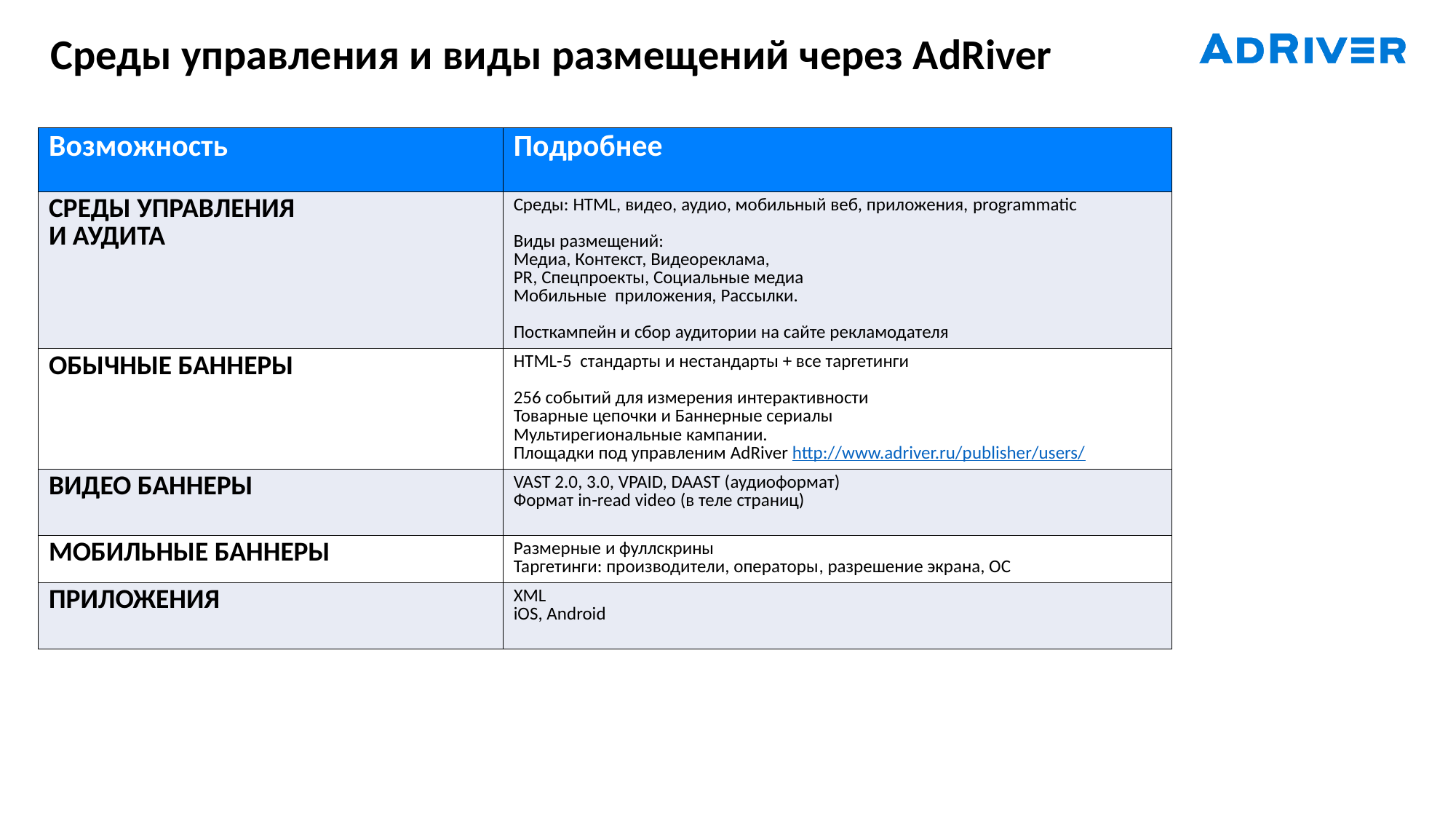

Среды управления и виды размещений через AdRiver
| Возможность | Подробнее |
| --- | --- |
| СРЕДЫ УПРАВЛЕНИЯ И АУДИТА | Среды: HTML, видео, аудио, мобильный веб, приложения, programmatic Виды размещений: Медиа, Контекст, Видеореклама, PR, Cпецпроекты, Социальные медиа Мобильные приложения, Рассылки. Посткампейн и сбор аудитории на сайте рекламодателя |
| ОБЫЧНЫЕ БАННЕРЫ | HTML-5 стандарты и нестандарты + все таргетинги 256 событий для измерения интерактивности Товарные цепочки и Баннерные сериалы Мультирегиональные кампании. Площадки под управленим AdRiver http://www.adriver.ru/publisher/users/ |
| ВИДЕО БАННЕРЫ | VAST 2.0, 3.0, VPAID, DAAST (аудиоформат) Формат in-read video (в теле страниц) |
| МОБИЛЬНЫЕ БАННЕРЫ | Размерные и фуллскрины Таргетинги: производители, операторы, разрешение экрана, ОС |
| ПРИЛОЖЕНИЯ | XML iOS, Android |